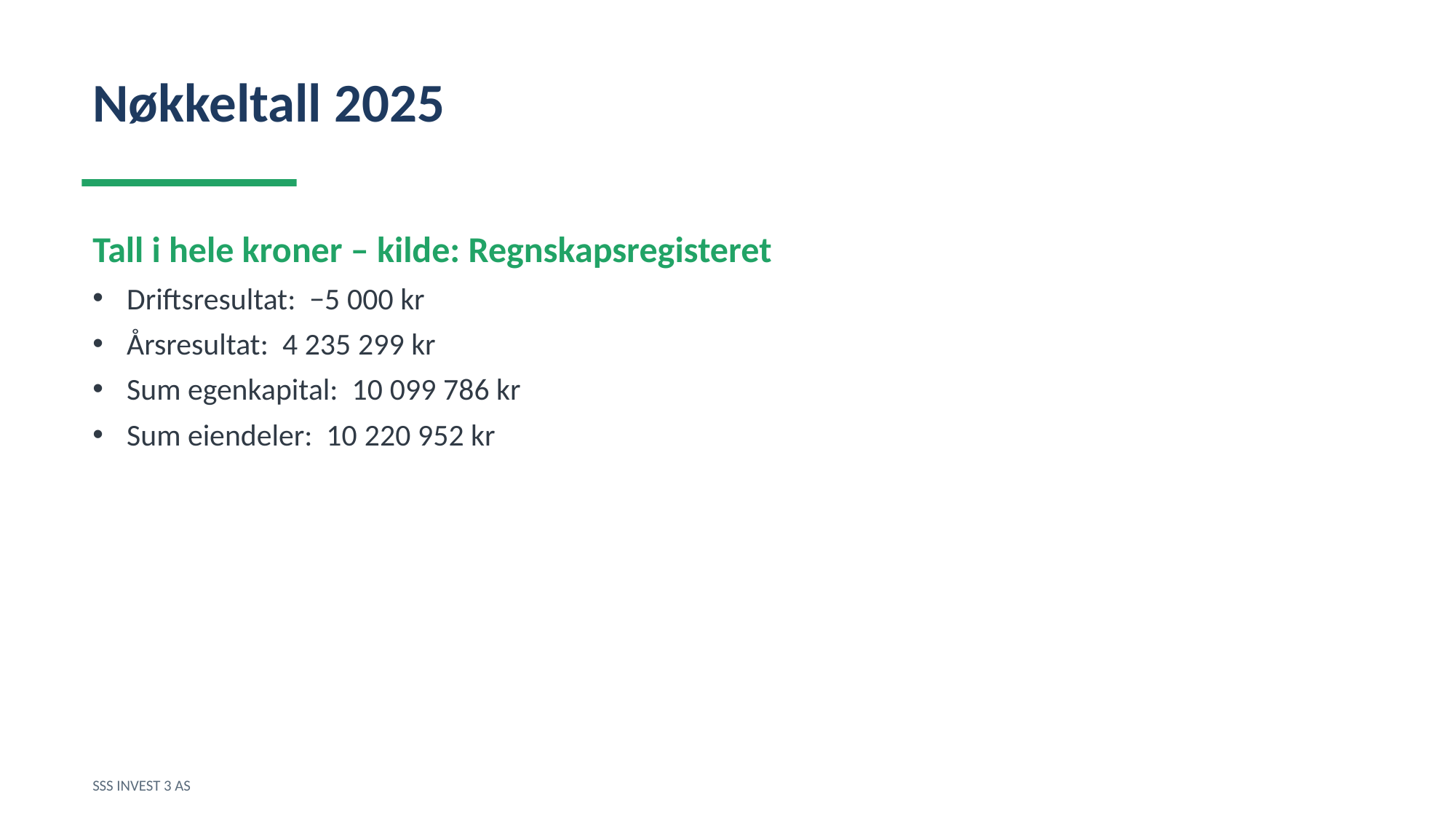

Nøkkeltall 2025

Tall i hele kroner – kilde: Regnskapsregisteret
Driftsresultat:  −5 000 kr
Årsresultat:  4 235 299 kr
Sum egenkapital:  10 099 786 kr
Sum eiendeler:  10 220 952 kr
SSS INVEST 3 AS